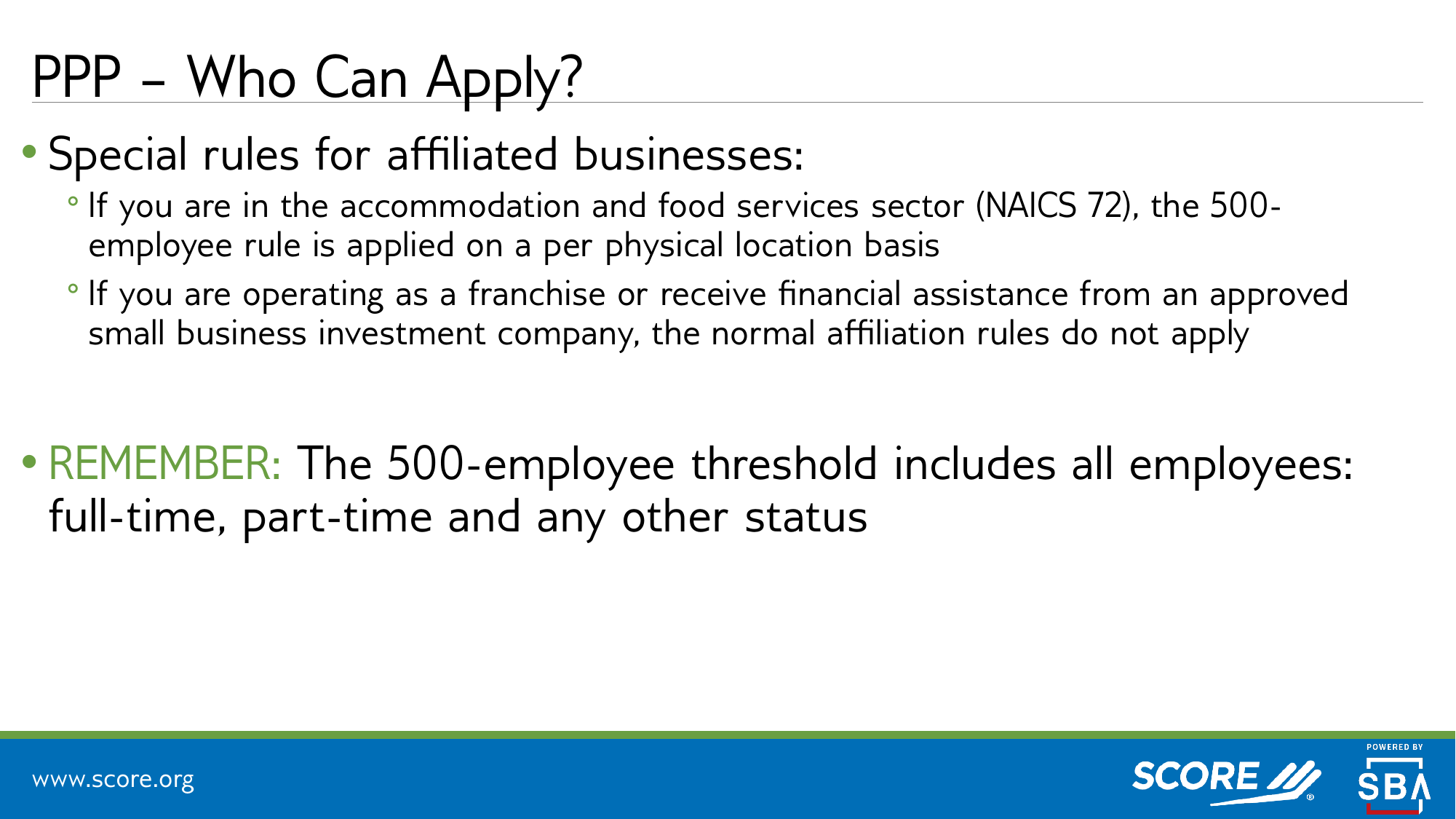

# PPP – Who Can Apply?
Special rules for affiliated businesses:
If you are in the accommodation and food services sector (NAICS 72), the 500-employee rule is applied on a per physical location basis
If you are operating as a franchise or receive financial assistance from an approved small business investment company, the normal affiliation rules do not apply

REMEMBER: The 500-employee threshold includes all employees: full-time, part-time and any other status